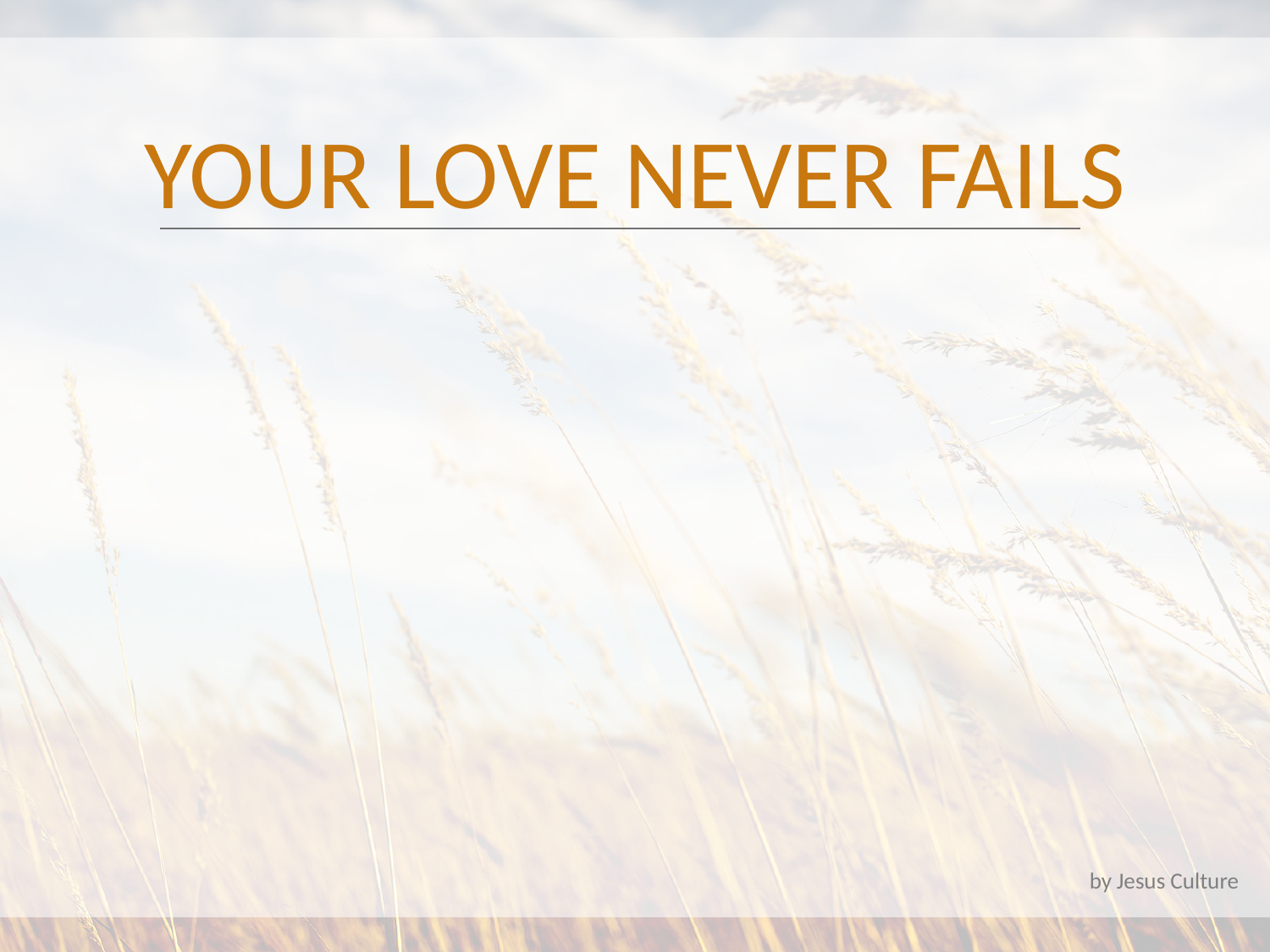

YOUR LOVE NEVER FAILS

by Jesus Culture